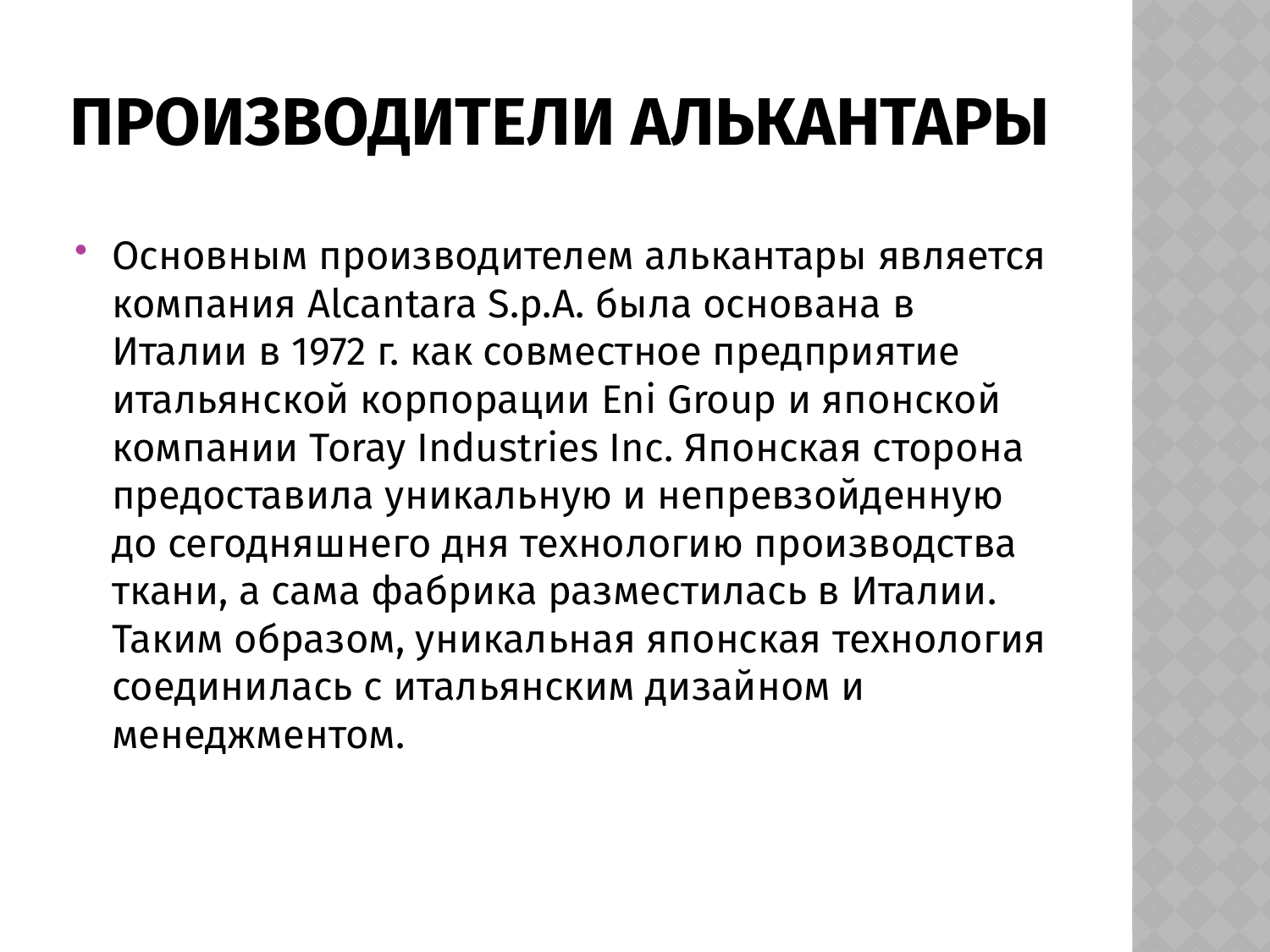

# Производители алькантары
Основным производителем алькантары является компания Alcantara S.p.A. была основана в Италии в 1972 г. как совместное предприятие итальянской корпорации Eni Group и японской компании Toray Industries Inc. Японская сторона предоставила уникальную и непревзойденную до сегодняшнего дня технологию производства ткани, а сама фабрика разместилась в Италии. Таким образом, уникальная японская технология соединилась с итальянским дизайном и менеджментом.